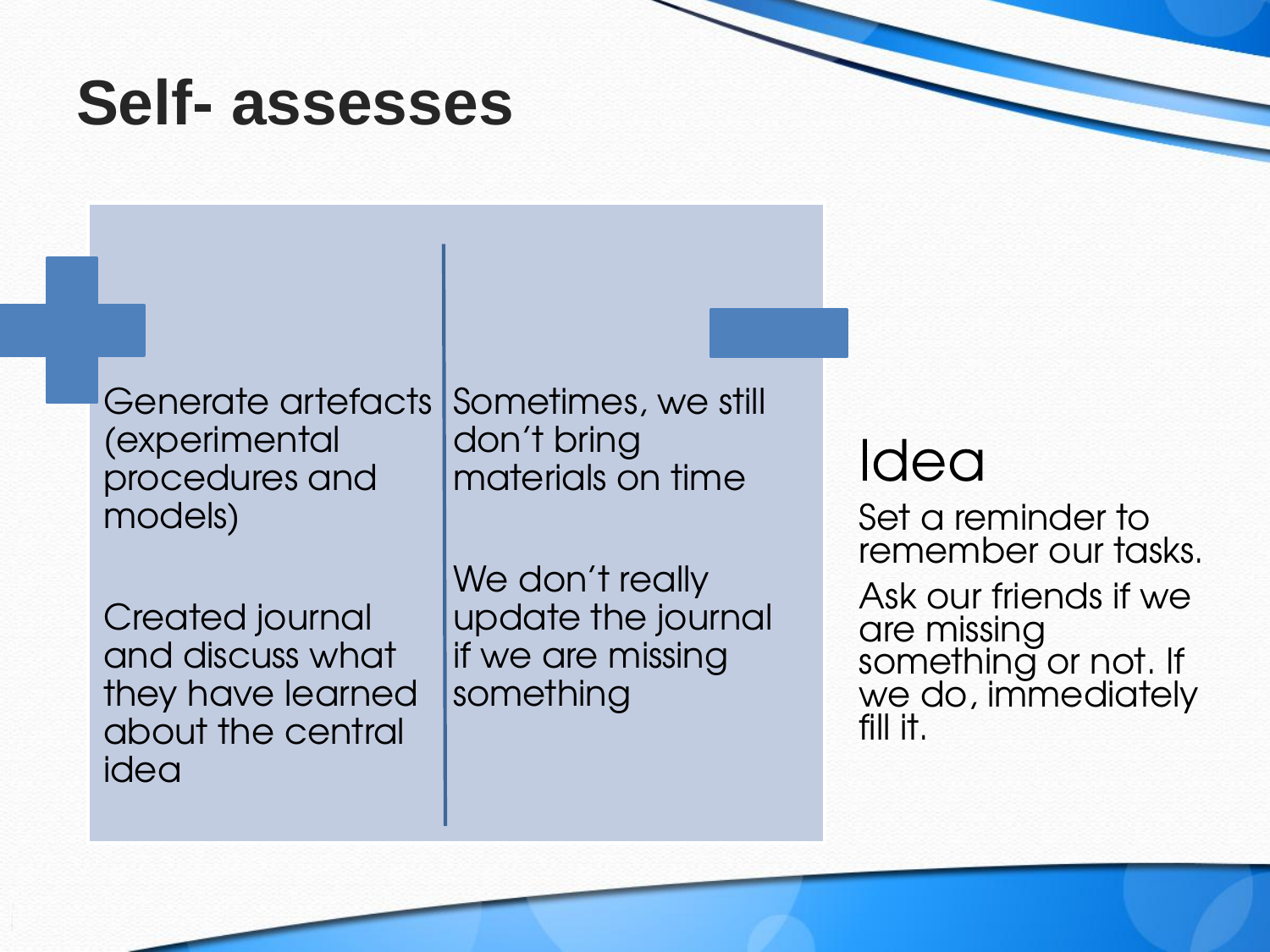

# Self- assesses
Generate artefacts (experimental procedures and models)

Created journal and discuss what they have learned about the central idea
Sometimes, we still don’t bring materials on time

We don’t really update the journal if we are missing something
| Idea |
| --- |
| Set a reminder to remember our tasks. |
| Ask our friends if we are missing something or not. If we do, immediately fill it. |